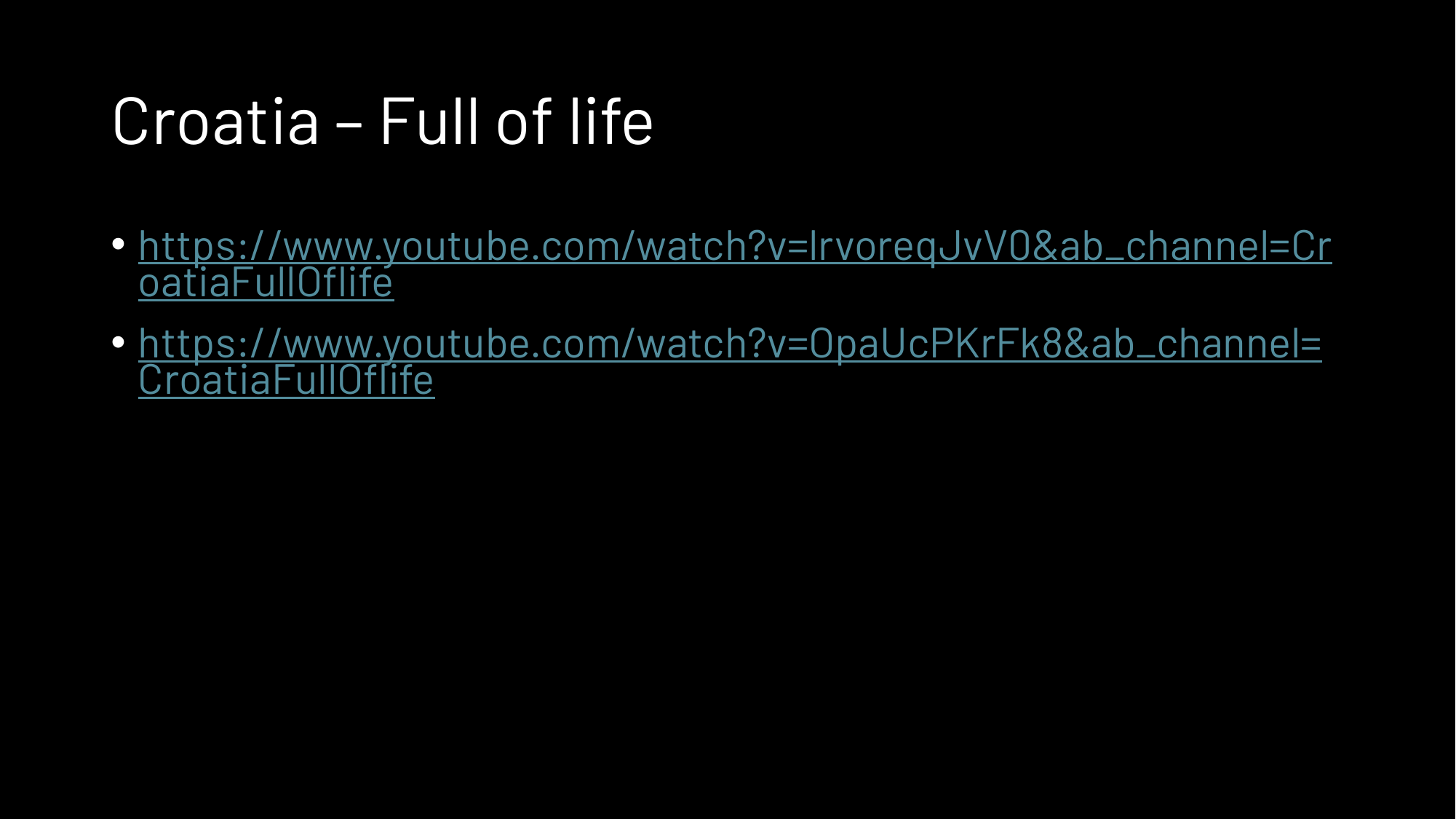

# Croatia – Full of life
https://www.youtube.com/watch?v=lrvoreqJvV0&ab_channel=CroatiaFullOflife
https://www.youtube.com/watch?v=OpaUcPKrFk8&ab_channel=CroatiaFullOflife